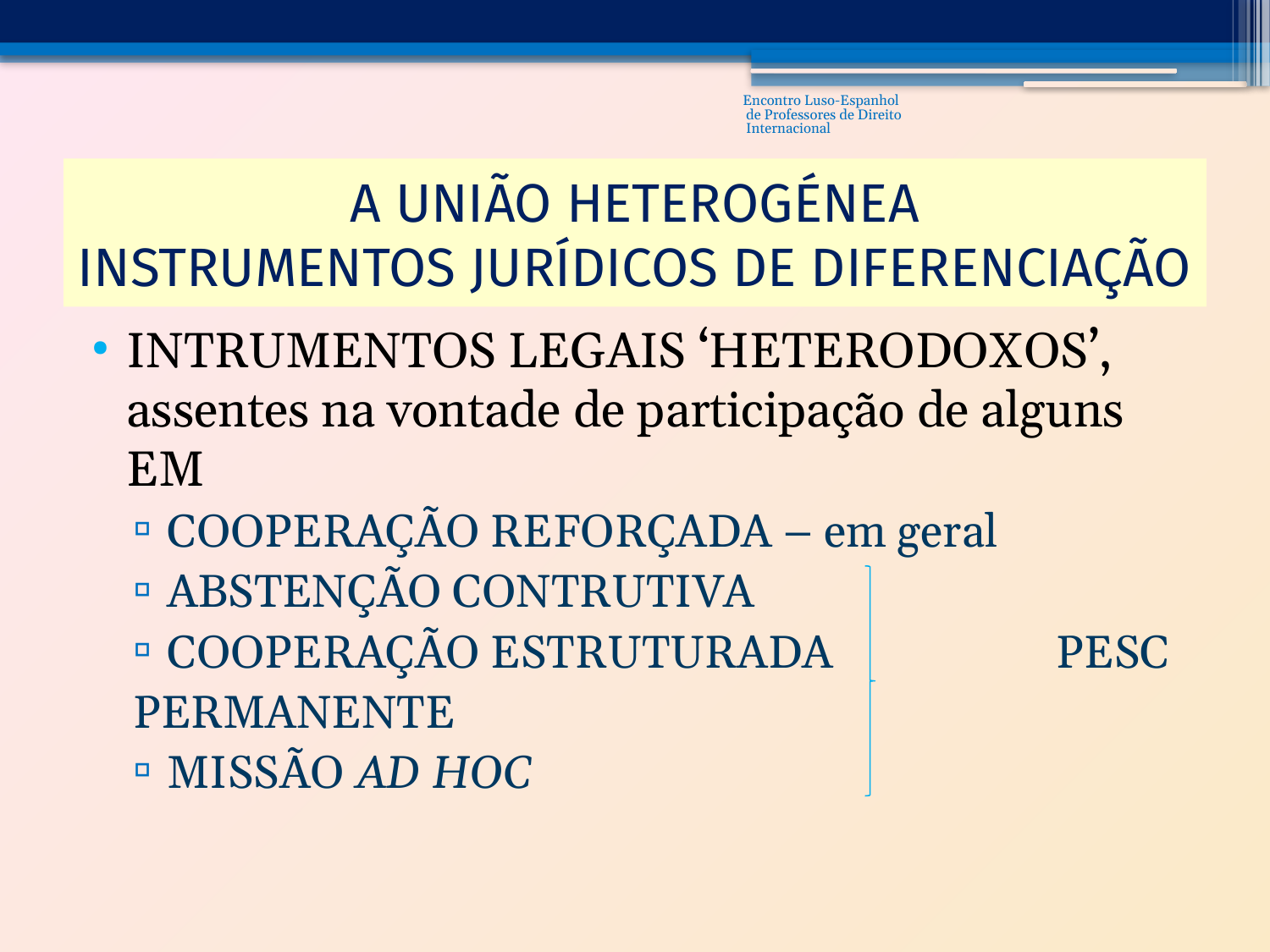

Encontro Luso-Espanhol de Professores de Direito Internacional
# A UNIÃO HETEROGÉNEA INSTRUMENTOS JURÍDICOS DE DIFERENCIAÇÃO
INTRUMENTOS LEGAIS ‘HETERODOXOS’, assentes na vontade de participação de alguns EM
COOPERAÇÃO REFORÇADA – em geral
ABSTENÇÃO CONTRUTIVA
COOPERAÇÃO ESTRUTURADA		PESC
PERMANENTE
MISSÃO AD HOC